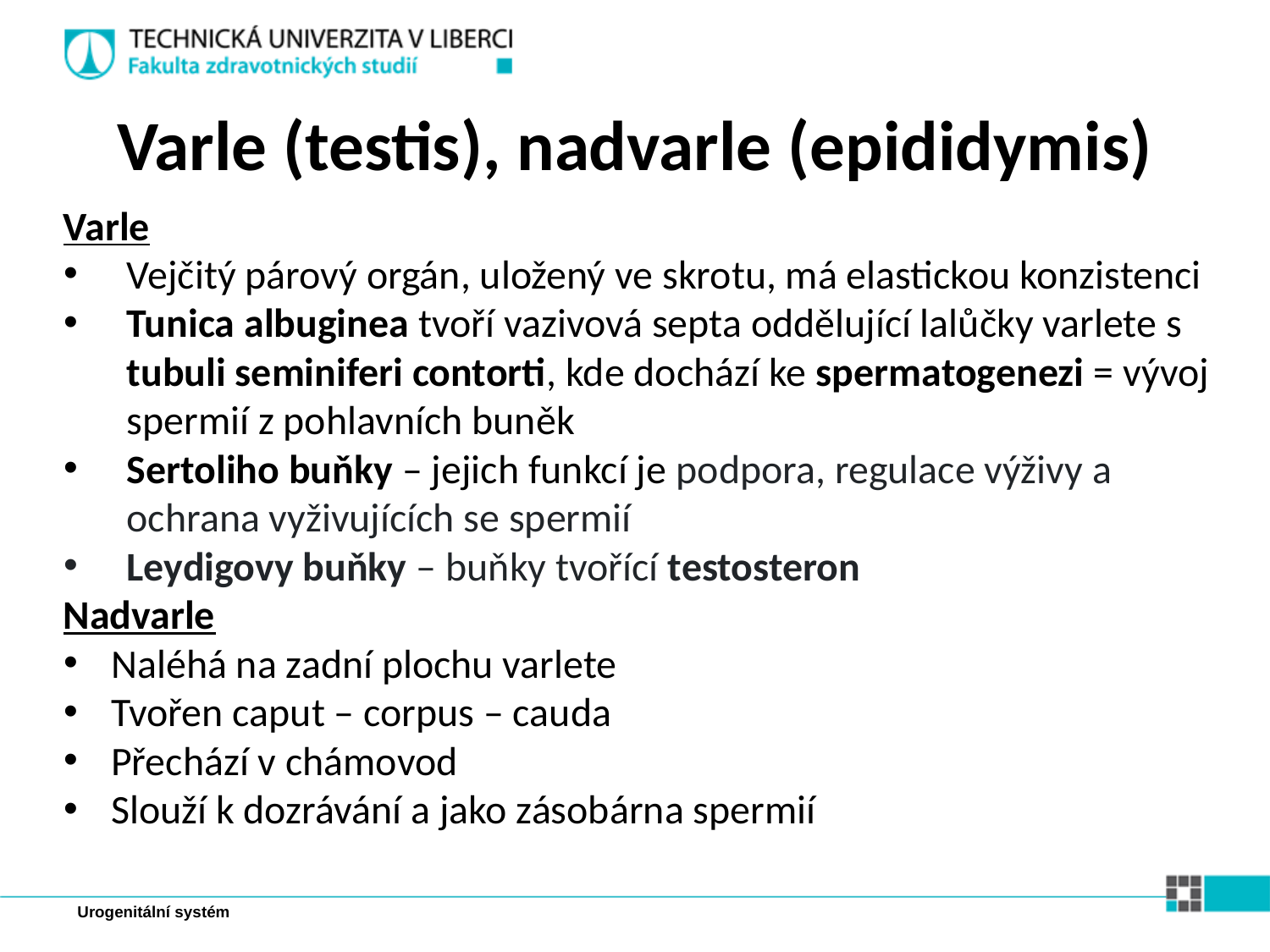

Varle (testis), nadvarle (epididymis)
Varle
Vejčitý párový orgán, uložený ve skrotu, má elastickou konzistenci
Tunica albuginea tvoří vazivová septa oddělující lalůčky varlete s tubuli seminiferi contorti, kde dochází ke spermatogenezi = vývoj spermií z pohlavních buněk
Sertoliho buňky – jejich funkcí je podpora, regulace výživy a ochrana vyživujících se spermií
Leydigovy buňky – buňky tvořící testosteron
Nadvarle
Naléhá na zadní plochu varlete
Tvořen caput – corpus – cauda
Přechází v chámovod
Slouží k dozrávání a jako zásobárna spermií

Urogenitální systém